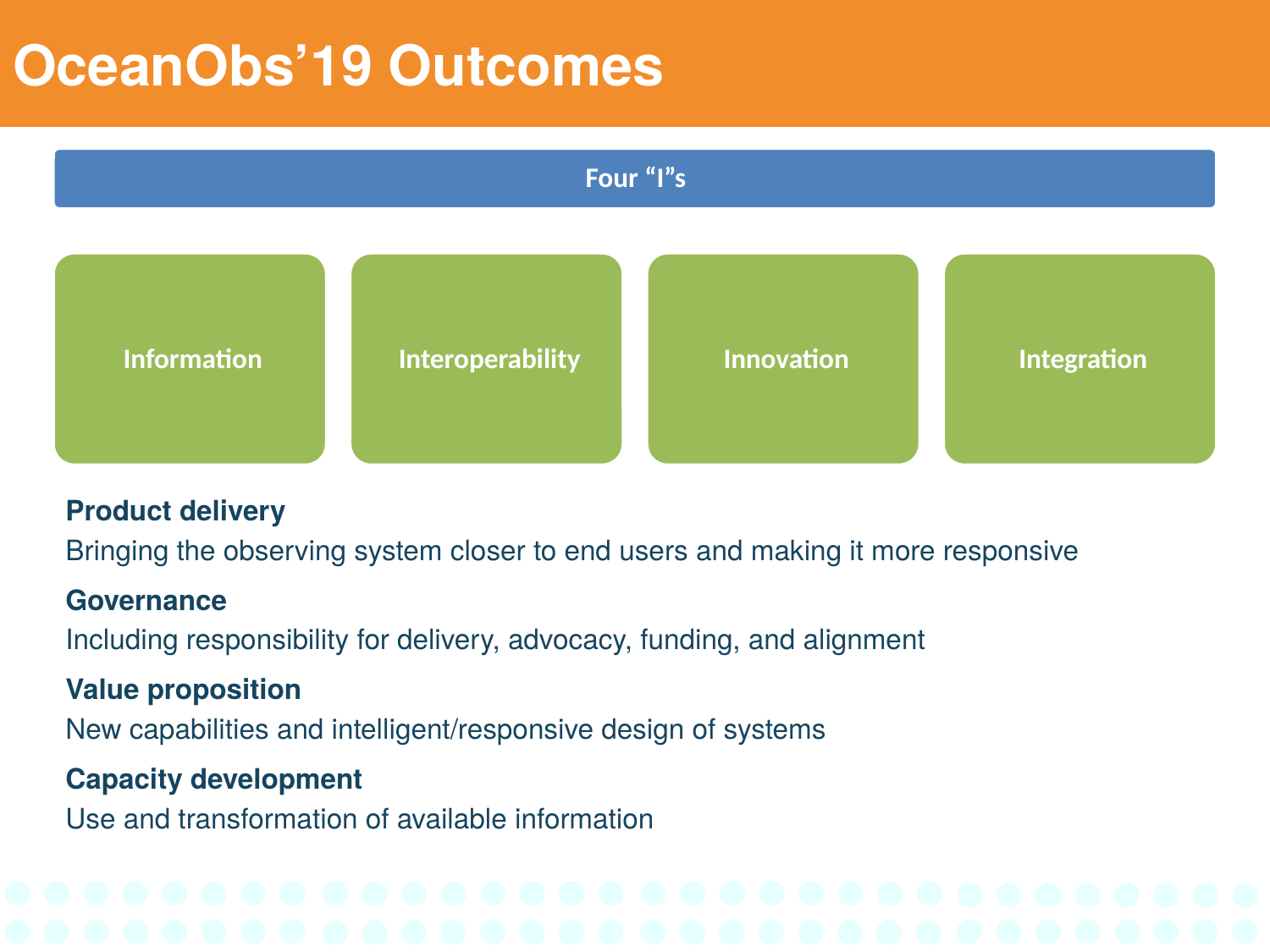

# OceanObs’19 Outcomes
Four “I”s
Information
Interoperability
Innovation
Integration
Product delivery
Bringing the observing system closer to end users and making it more responsive
Governance
Including responsibility for delivery, advocacy, funding, and alignment
Value proposition
New capabilities and intelligent/responsive design of systems
Capacity development
Use and transformation of available information